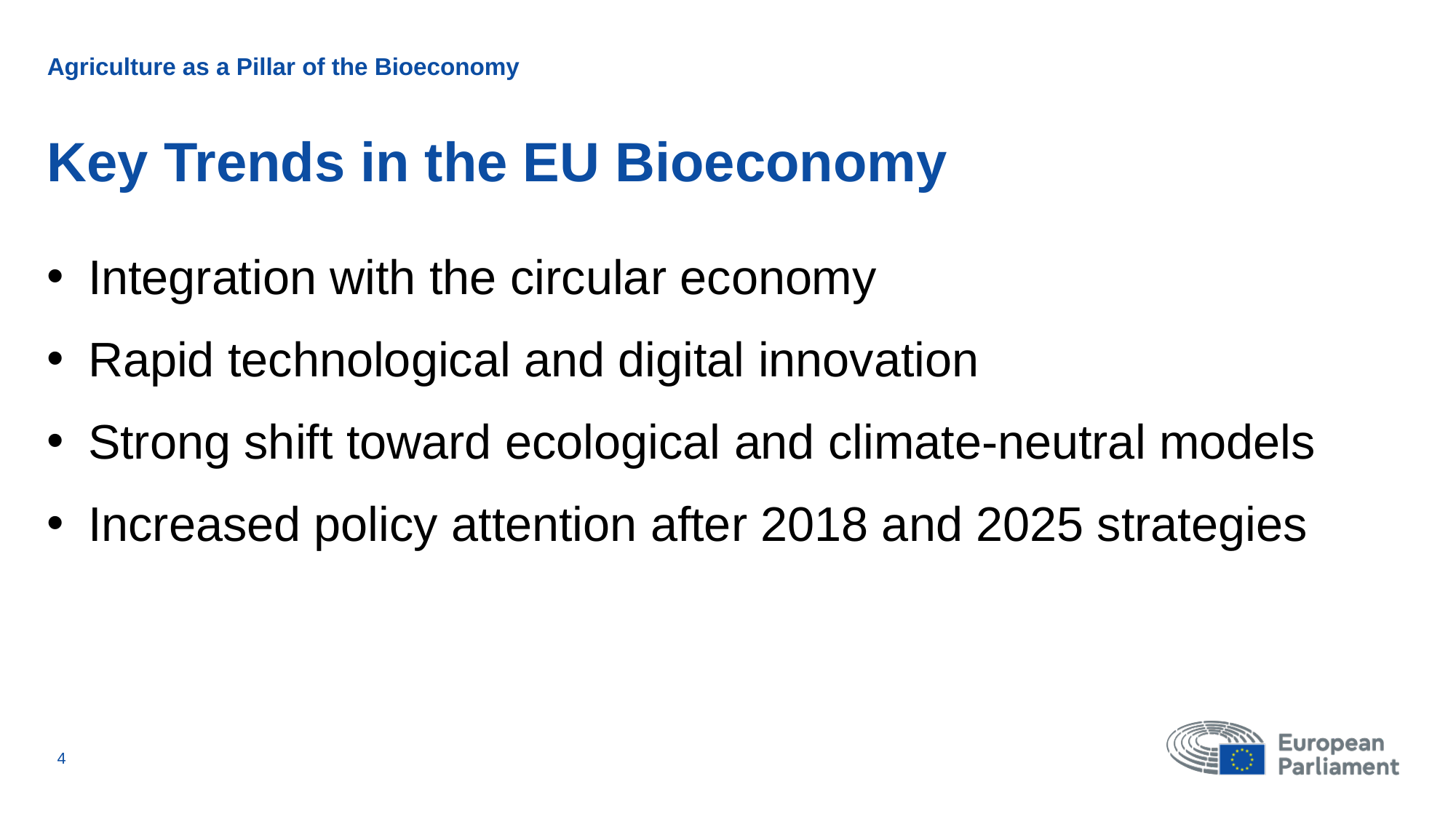

Agriculture as a Pillar of the Bioeconomy
# Key Trends in the EU Bioeconomy
Integration with the circular economy
Rapid technological and digital innovation
Strong shift toward ecological and climate‑neutral models
Increased policy attention after 2018 and 2025 strategies